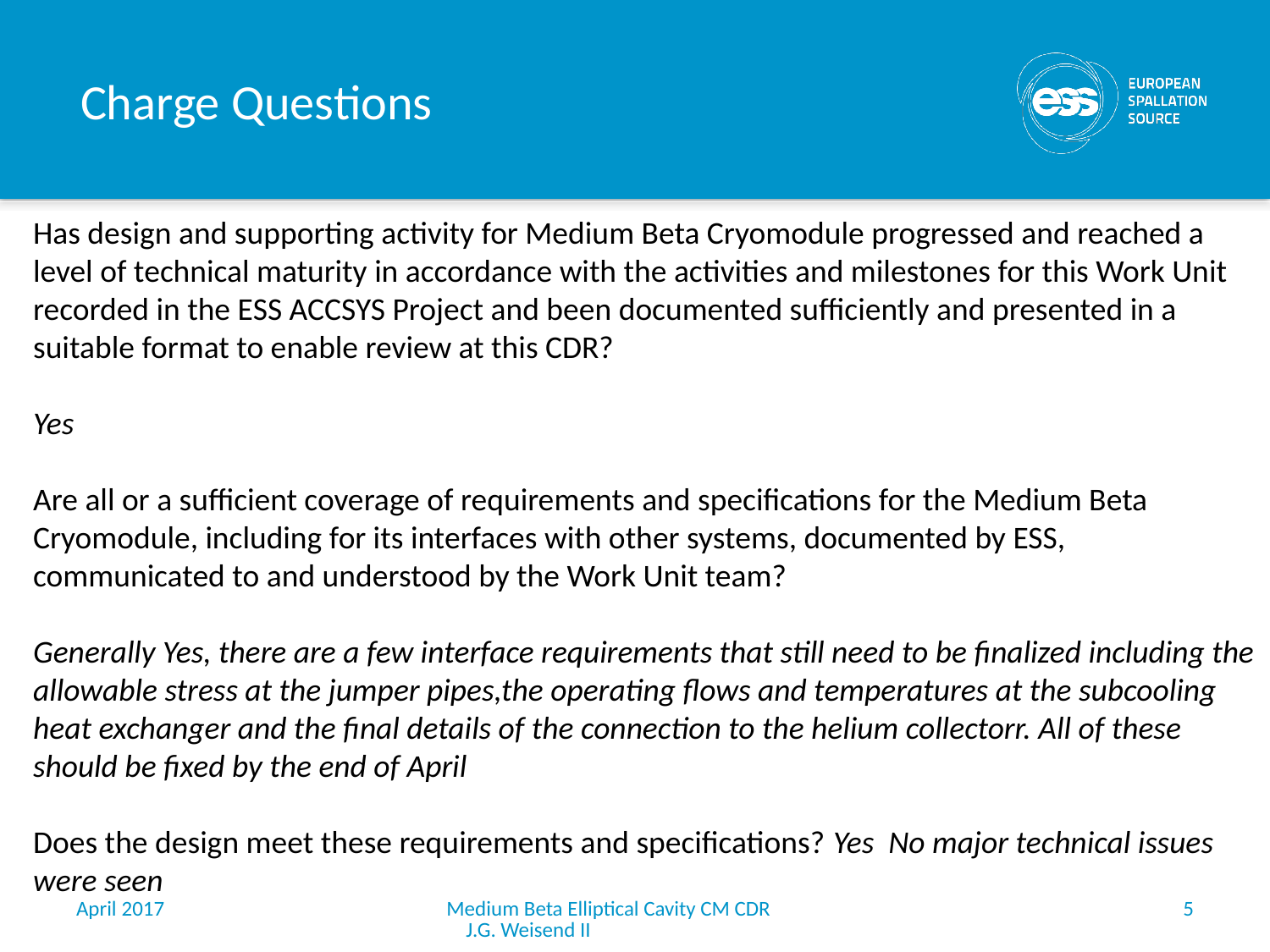

# Charge Questions

Has design and supporting activity for Medium Beta Cryomodule progressed and reached a level of technical maturity in accordance with the activities and milestones for this Work Unit recorded in the ESS ACCSYS Project and been documented sufficiently and presented in a suitable format to enable review at this CDR?

Yes

Are all or a sufficient coverage of requirements and specifications for the Medium Beta Cryomodule, including for its interfaces with other systems, documented by ESS, communicated to and understood by the Work Unit team?

Generally Yes, there are a few interface requirements that still need to be finalized including the allowable stress at the jumper pipes,the operating flows and temperatures at the subcooling heat exchanger and the final details of the connection to the helium collectorr. All of these should be fixed by the end of April

Does the design meet these requirements and specifications? Yes  No major technical issues were seen
April 2017
Medium Beta Elliptical Cavity CM CDR              J.G. Weisend II
5